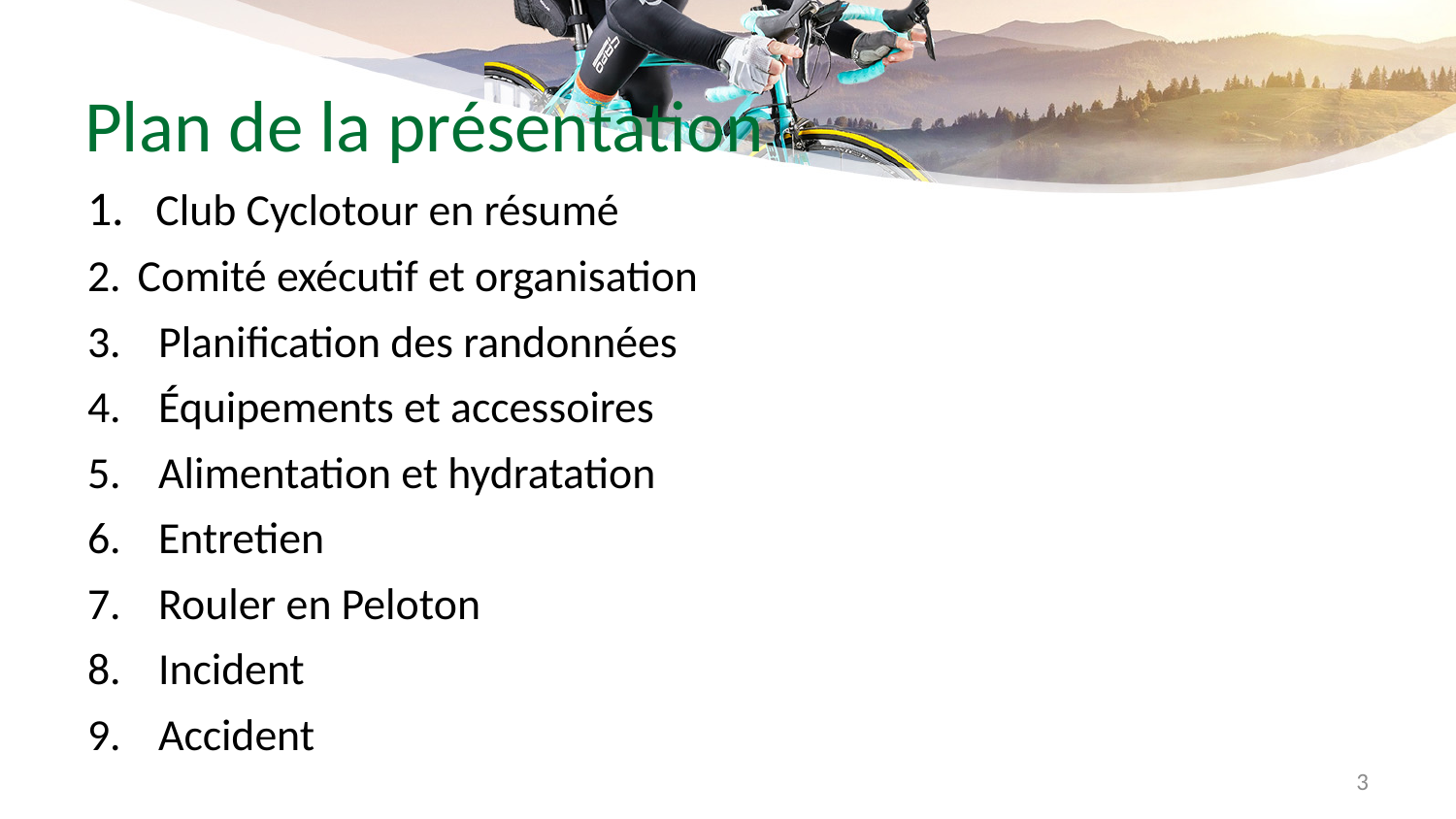

# Plan de la présentation
 Club Cyclotour en résumé
 Comité exécutif et organisation
Planification des randonnées
Équipements et accessoires
Alimentation et hydratation
Entretien
Rouler en Peloton
Incident
Accident
3